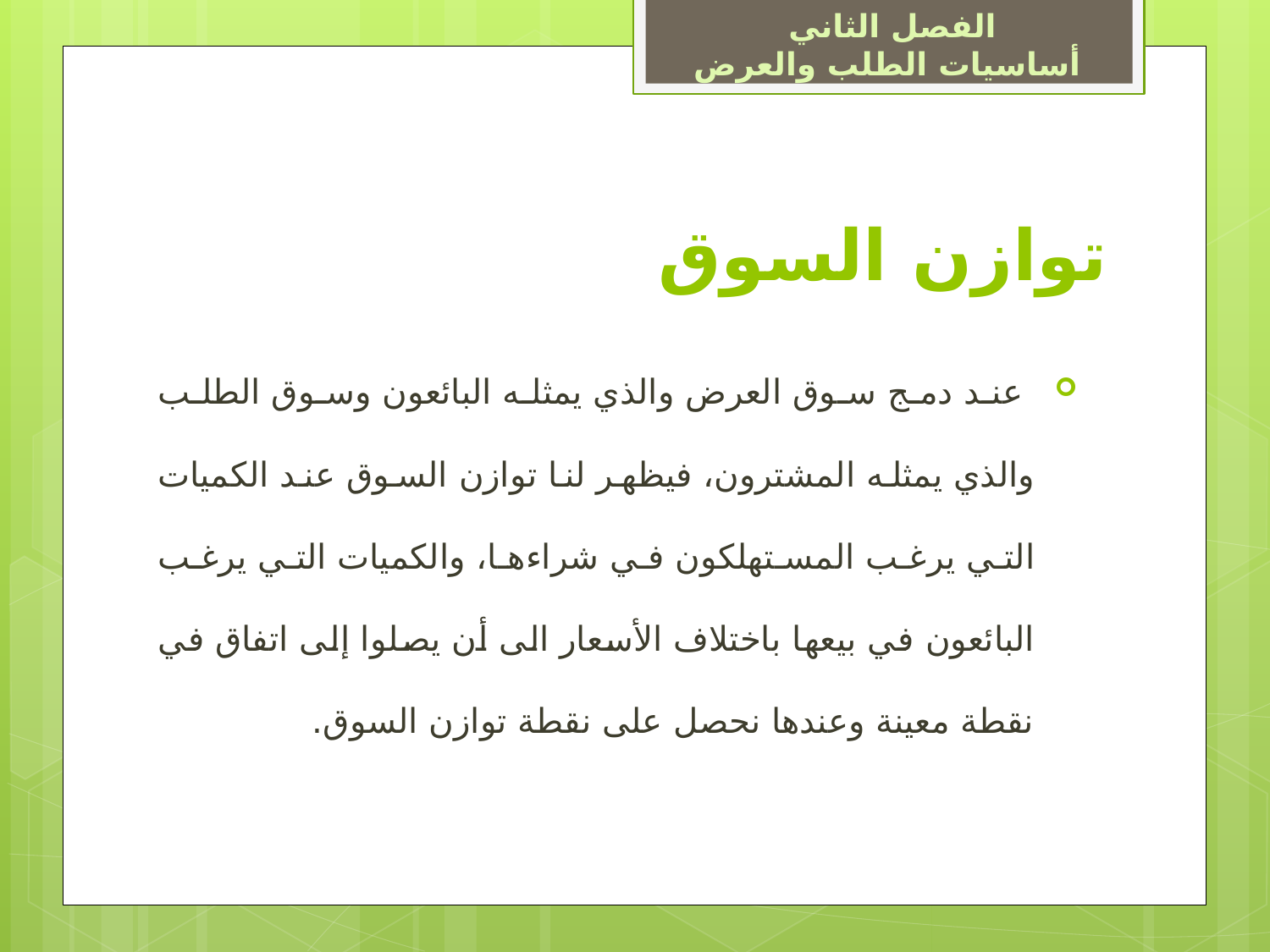

الفصل الثاني
 أساسيات الطلب والعرض
# توازن السوق
 عند دمج سوق العرض والذي يمثله البائعون وسوق الطلب والذي يمثله المشترون، فيظهر لنا توازن السوق عند الكميات التي يرغب المستهلكون في شراءها، والكميات التي يرغب البائعون في بيعها باختلاف الأسعار الى أن يصلوا إلى اتفاق في نقطة معينة وعندها نحصل على نقطة توازن السوق.